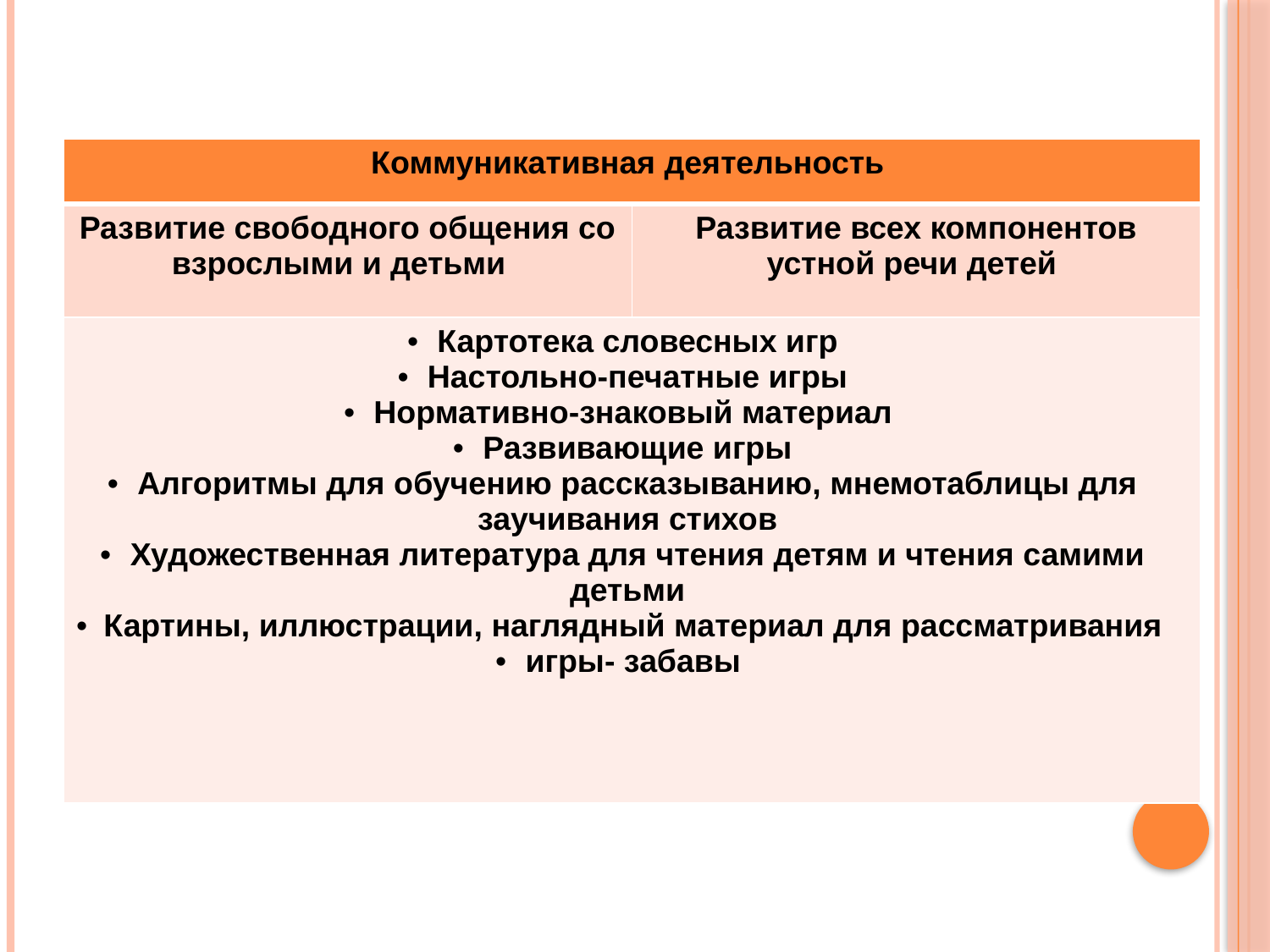

#
| Коммуникативная деятельность |  |
| --- | --- |
| Развитие свободного общения со взрослыми и детьми | Развитие всех компонентов устной речи детей |
| Картотека словесных игр Настольно-печатные игры Нормативно-знаковый материал Развивающие игры Алгоритмы для обучению рассказыванию, мнемотаблицы для заучивания стихов Художественная литература для чтения детям и чтения самими детьми Картины, иллюстрации, наглядный материал для рассматривания игры- забавы |  |